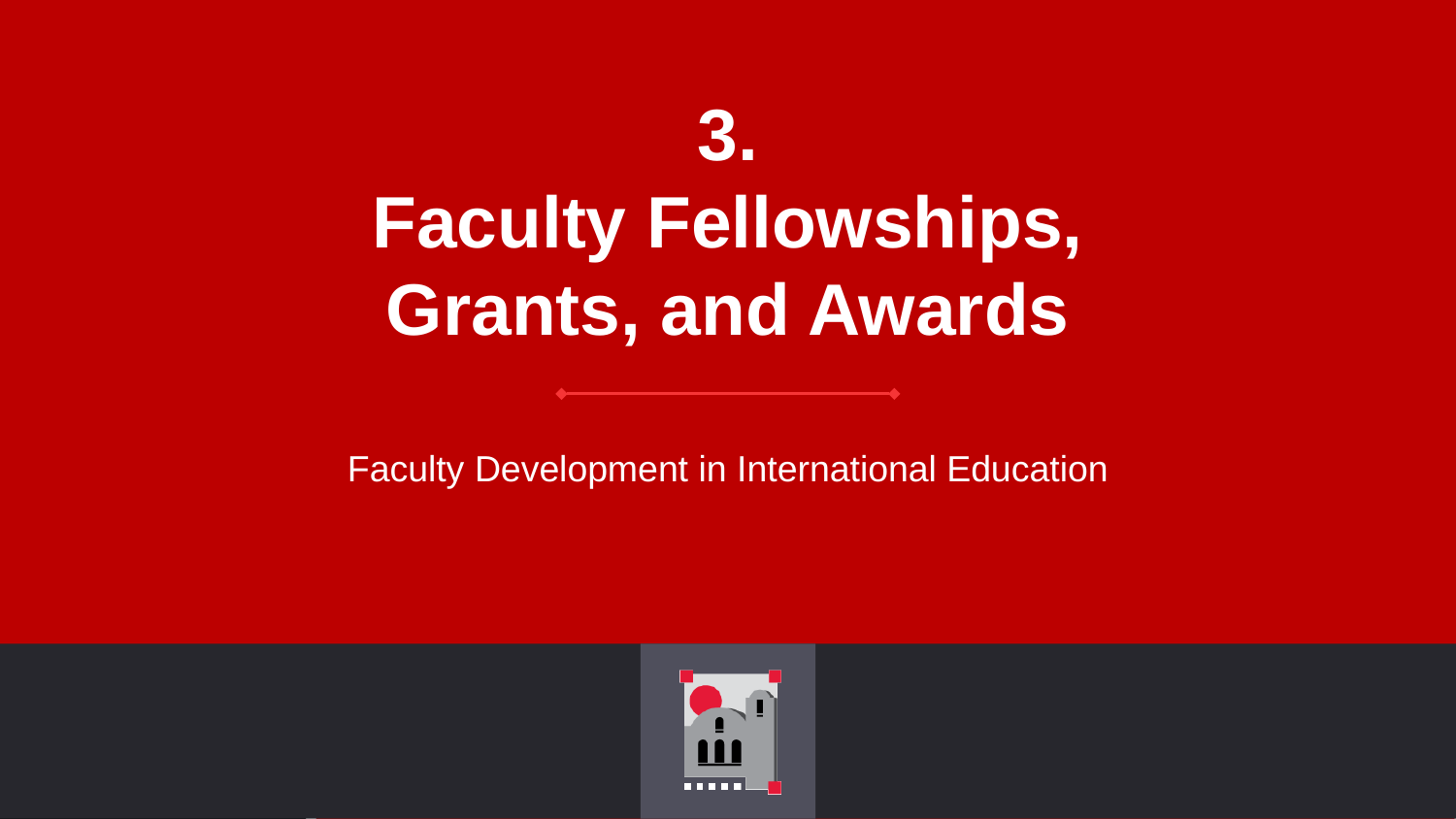

# 3.
Faculty Fellowships, Grants, and Awards
Faculty Development in International Education